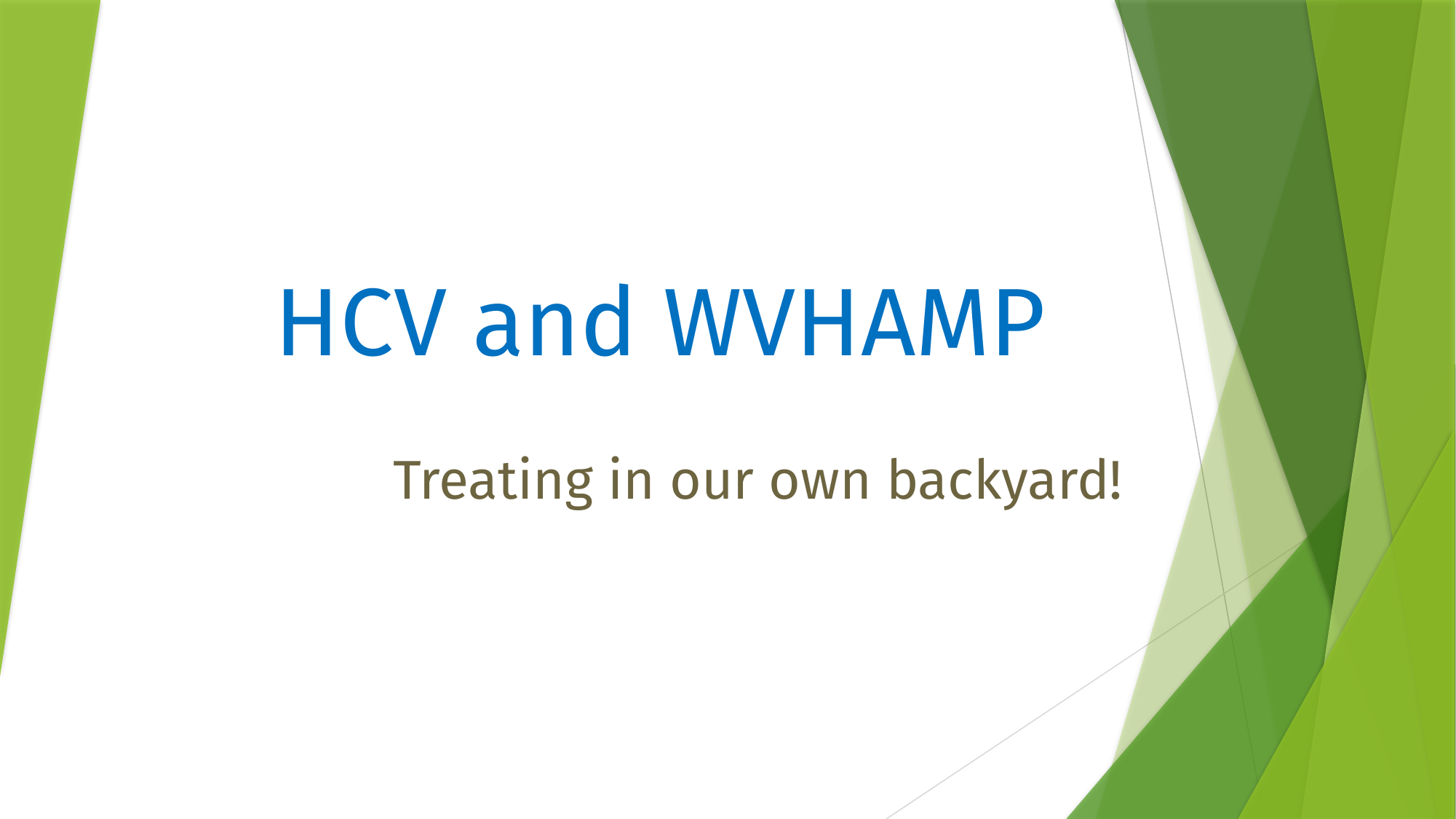

# HCV and WVHAMP
Treating in our own backyard!